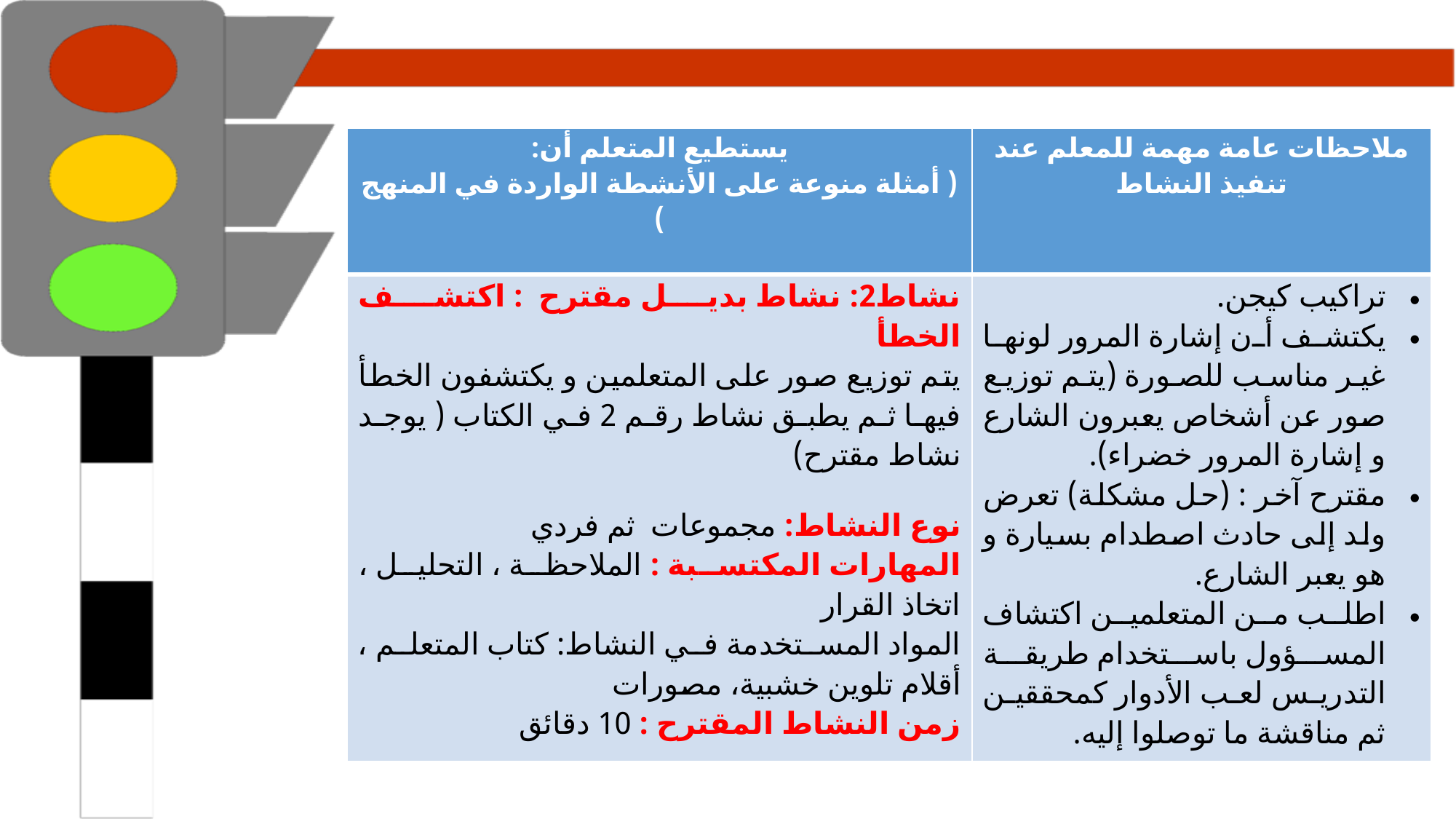

| يستطيع المتعلم أن: ( أمثلة منوعة على الأنشطة الواردة في المنهج ) | ملاحظات عامة مهمة للمعلم عند تنفيذ النشاط |
| --- | --- |
| نشاط2: نشاط بديل مقترح : اكتشف الخطأ يتم توزيع صور على المتعلمين و يكتشفون الخطأ فيها ثم يطبق نشاط رقم 2 في الكتاب ( يوجد نشاط مقترح) نوع النشاط: مجموعات ثم فردي المهارات المكتسبة : الملاحظة ، التحليل ، اتخاذ القرار المواد المستخدمة في النشاط: كتاب المتعلم ، أقلام تلوين خشبية، مصورات زمن النشاط المقترح : 10 دقائق | تراكيب كيجن. يكتشف أن إشارة المرور لونها غير مناسب للصورة (يتم توزيع صور عن أشخاص يعبرون الشارع و إشارة المرور خضراء). مقترح آخر : (حل مشكلة) تعرض ولد إلى حادث اصطدام بسيارة و هو يعبر الشارع. اطلب من المتعلمين اكتشاف المسؤول باستخدام طريقة التدريس لعب الأدوار كمحققين ثم مناقشة ما توصلوا إليه. |